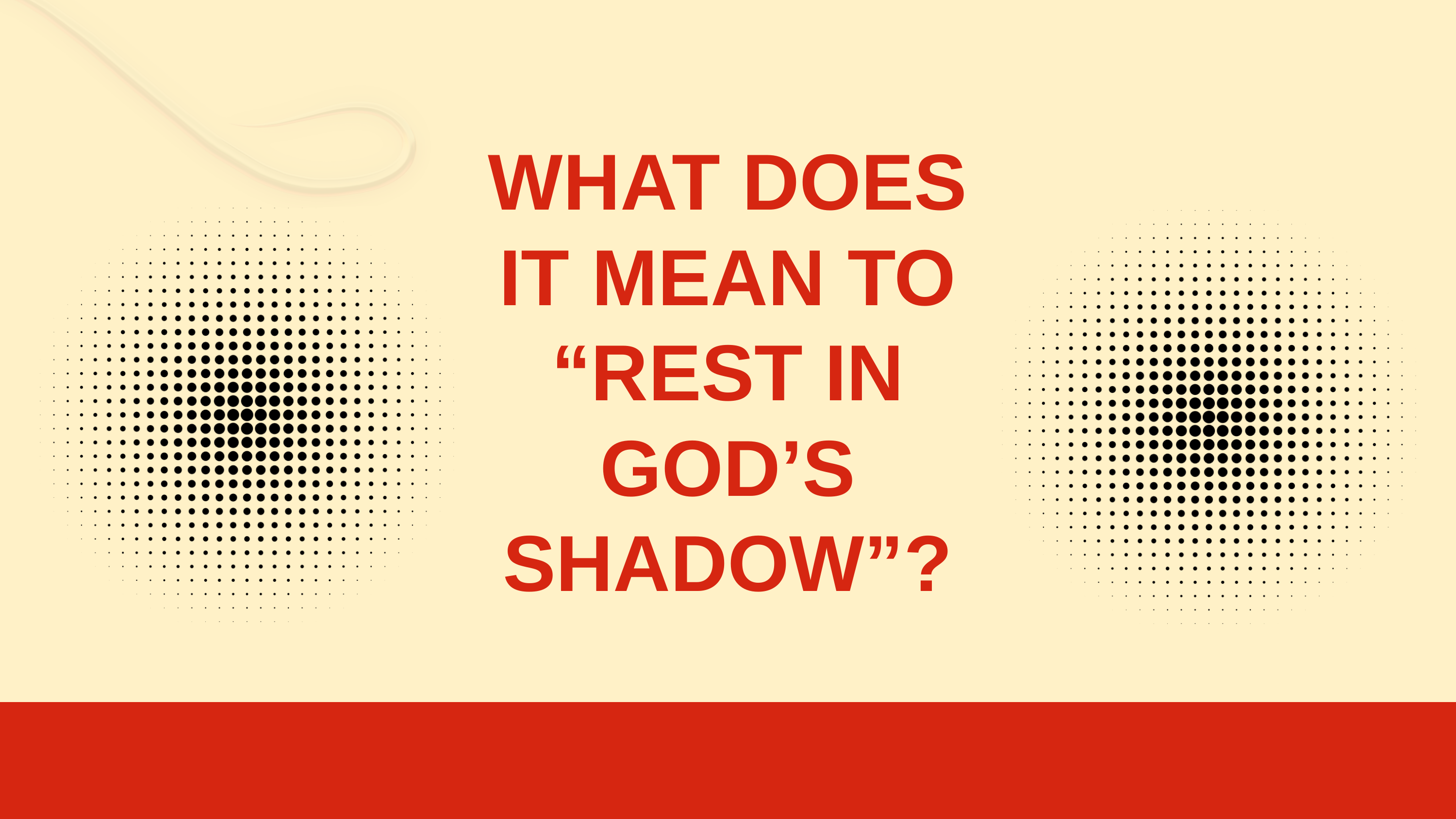

WHAT DOES IT MEAN TO “REST IN GOD’S SHADOW”?